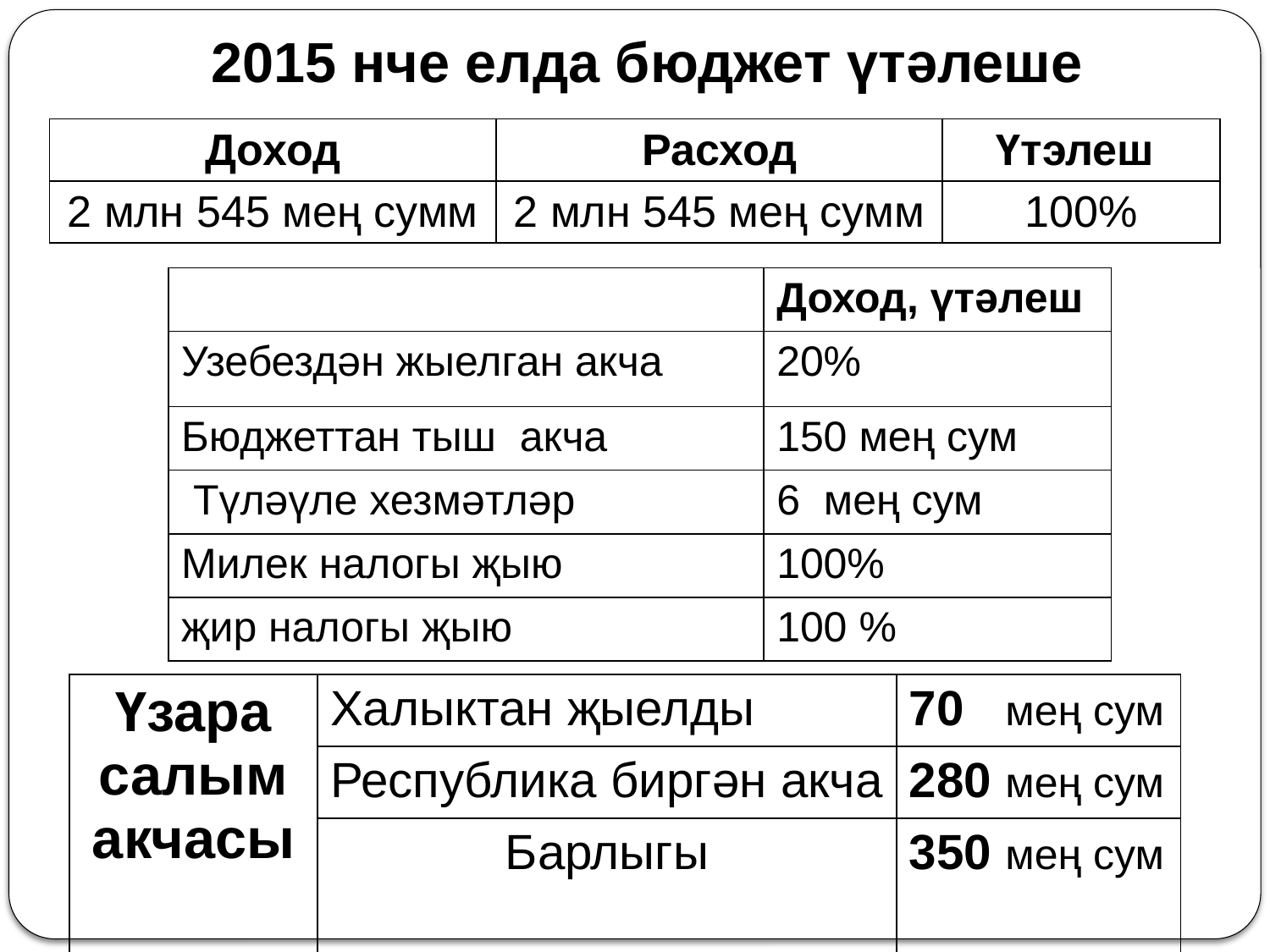

#
2015 нче елда бюджет үтәлеше
| Доход | Расход | Үтэлеш |
| --- | --- | --- |
| 2 млн 545 мең сумм | 2 млн 545 мең сумм | 100% |
|  | Доход, үтәлеш |
| --- | --- |
| Узебездән жыелган акча | 20% |
| Бюджеттан тыш акча | 150 мең сум |
| Түләүле хезмәтләр | 6 мең сум |
| Милек налогы җыю | 100% |
| җир налогы җыю | 100 % |
| Үзара салым акчасы | Халыктан җыелды | 70 мең сум |
| --- | --- | --- |
|  | Республика биргән акча | 280 мең сум |
|  | Барлыгы | 350 мең сум |